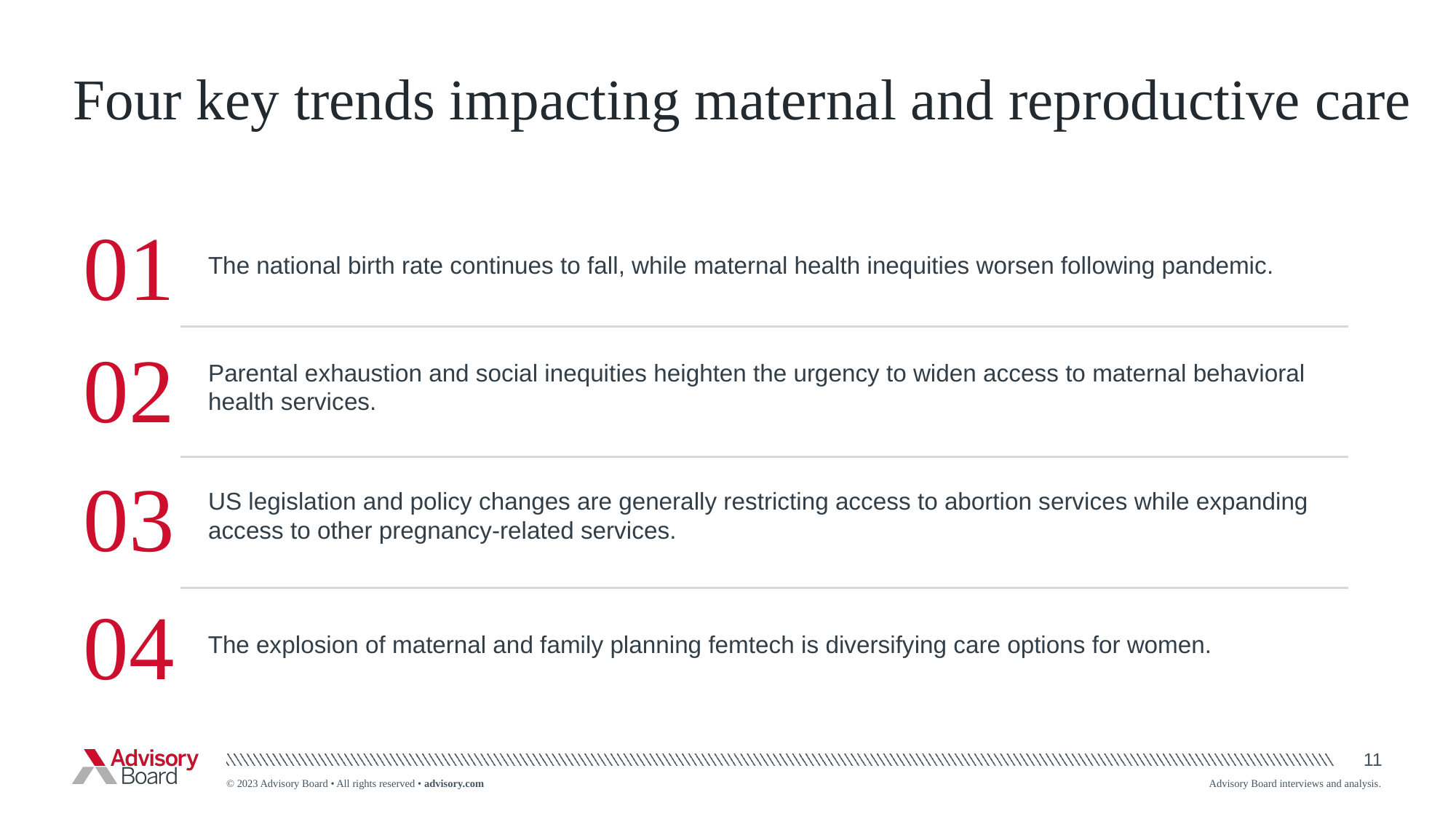

# Four key trends impacting maternal and reproductive care
01
The national birth rate continues to fall, while maternal health inequities worsen following pandemic.
02
Parental exhaustion and social inequities heighten the urgency to widen access to maternal behavioral health services.
03
US legislation and policy changes are generally restricting access to abortion services while expanding access to other pregnancy-related services.
04
The explosion of maternal and family planning femtech is diversifying care options for women.